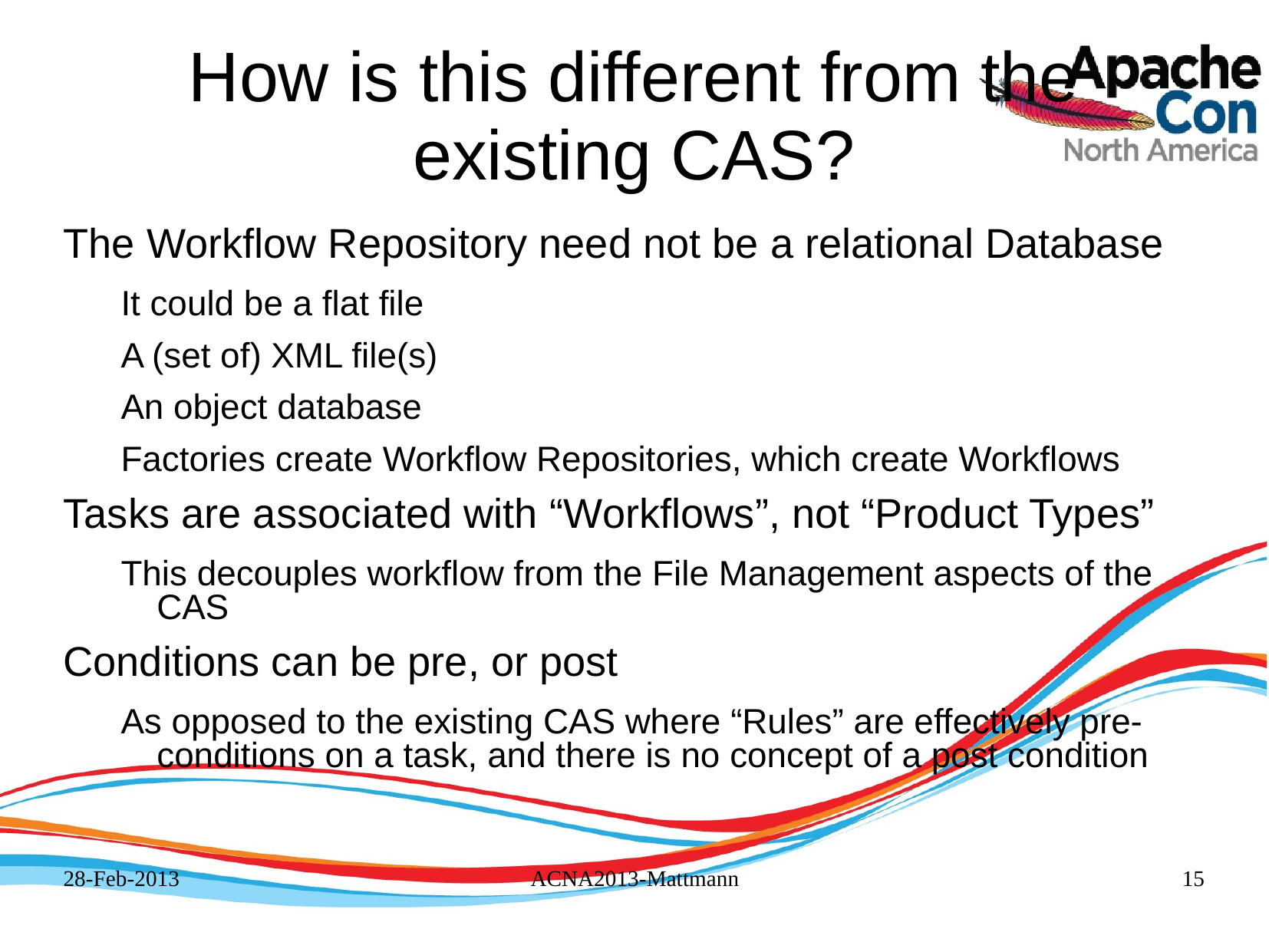

# How is this different from the existing CAS?
The Workflow Repository need not be a relational Database
It could be a flat file
A (set of) XML file(s)
An object database
Factories create Workflow Repositories, which create Workflows
Tasks are associated with “Workflows”, not “Product Types”
This decouples workflow from the File Management aspects of the CAS
Conditions can be pre, or post
As opposed to the existing CAS where “Rules” are effectively pre-conditions on a task, and there is no concept of a post condition
28-Feb-2013
ACNA2013-Mattmann
15